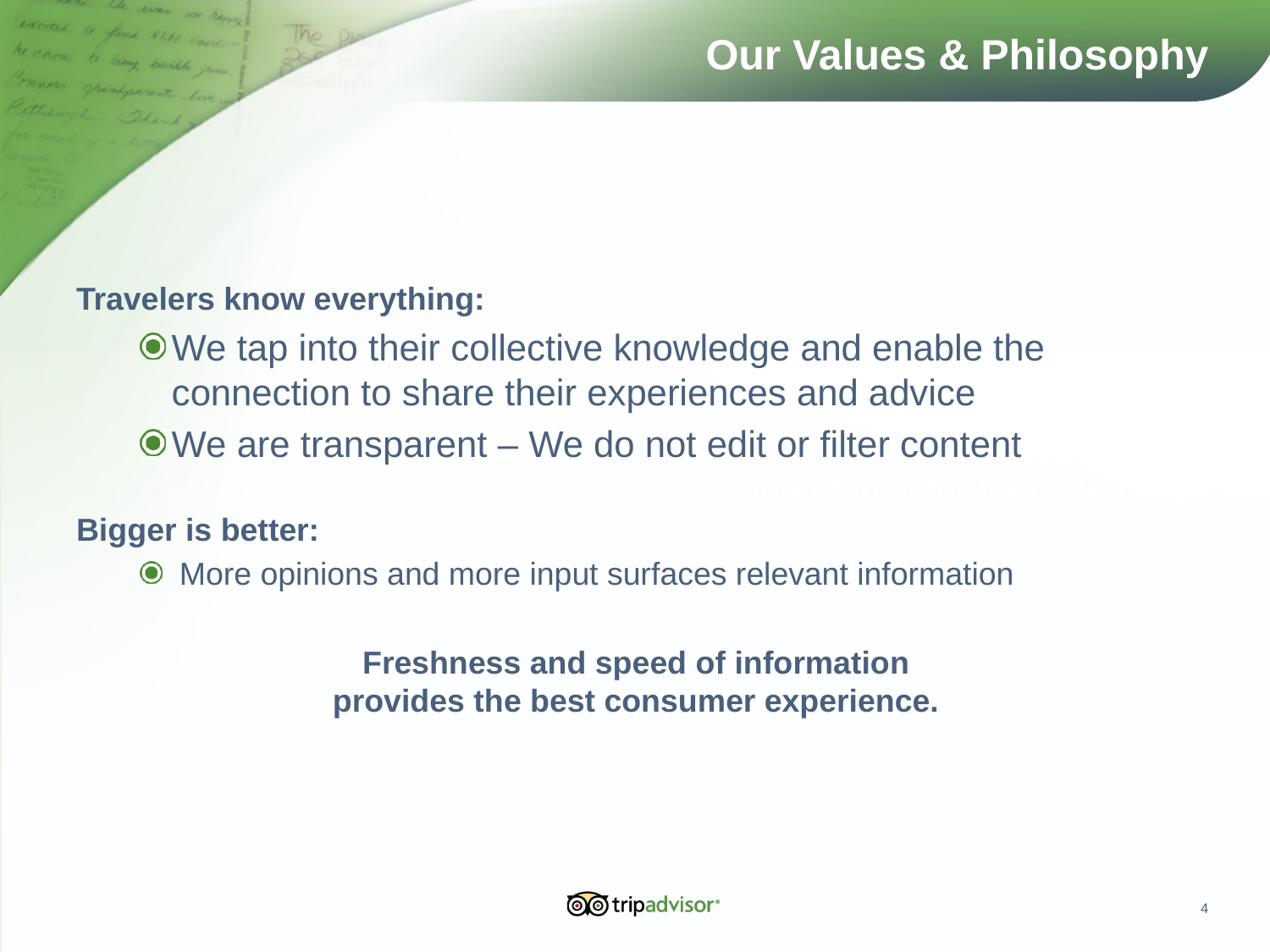

# Our Values & Philosophy
Travelers know everything:
We tap into their collective knowledge and enable the connection to share their experiences and advice
We are transparent – We do not edit or filter content
Bigger is better:
More opinions and more input surfaces relevant information

Freshness and speed of information
provides the best consumer experience.
4